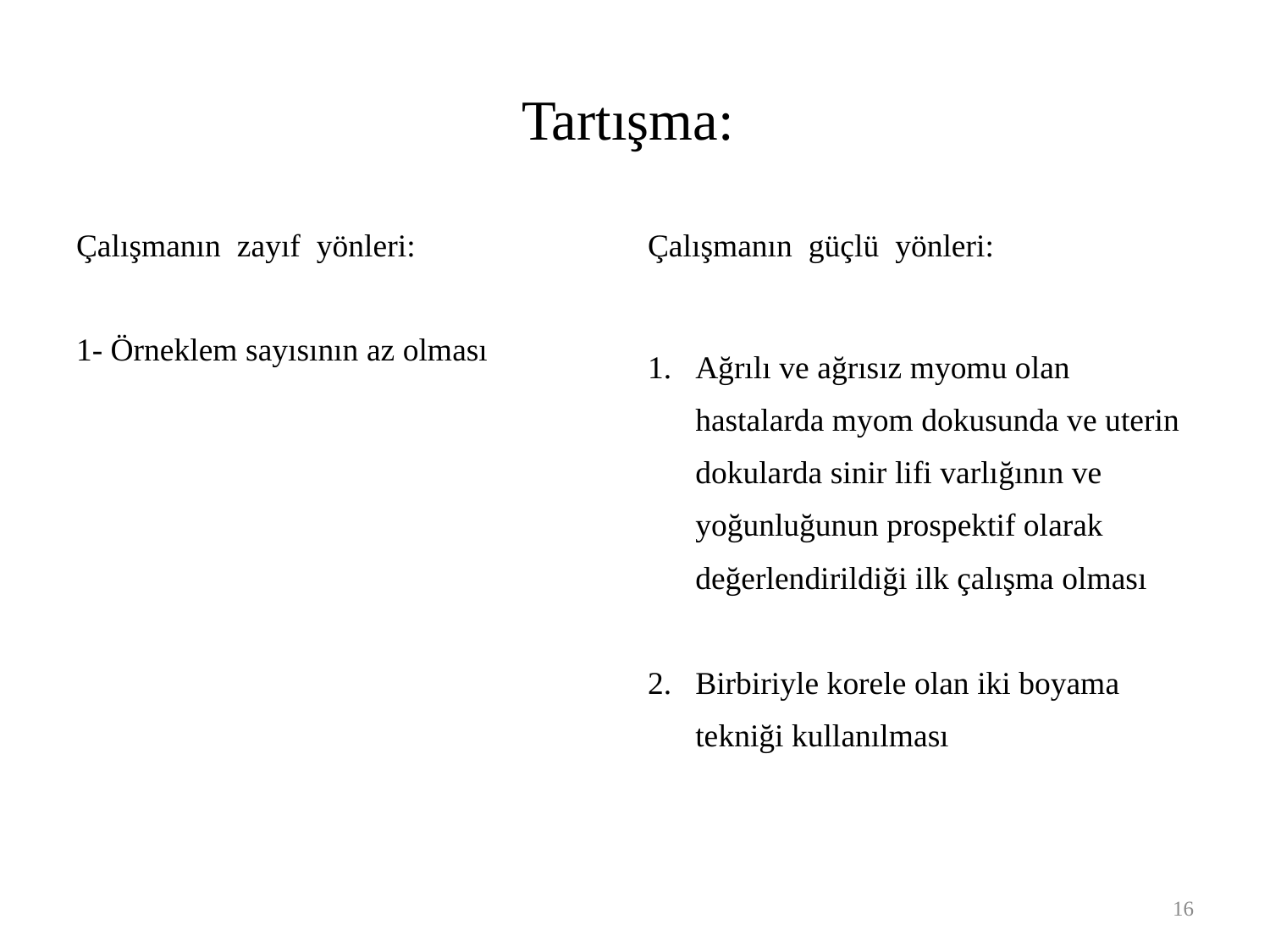

# Tartışma:
| Çalışmanın zayıf yönleri: | Çalışmanın güçlü yönleri: |
| --- | --- |
| 1- Örneklem sayısının az olması | Ağrılı ve ağrısız myomu olan hastalarda myom dokusunda ve uterin dokularda sinir lifi varlığının ve yoğunluğunun prospektif olarak değerlendirildiği ilk çalışma olması Birbiriyle korele olan iki boyama tekniği kullanılması |
16